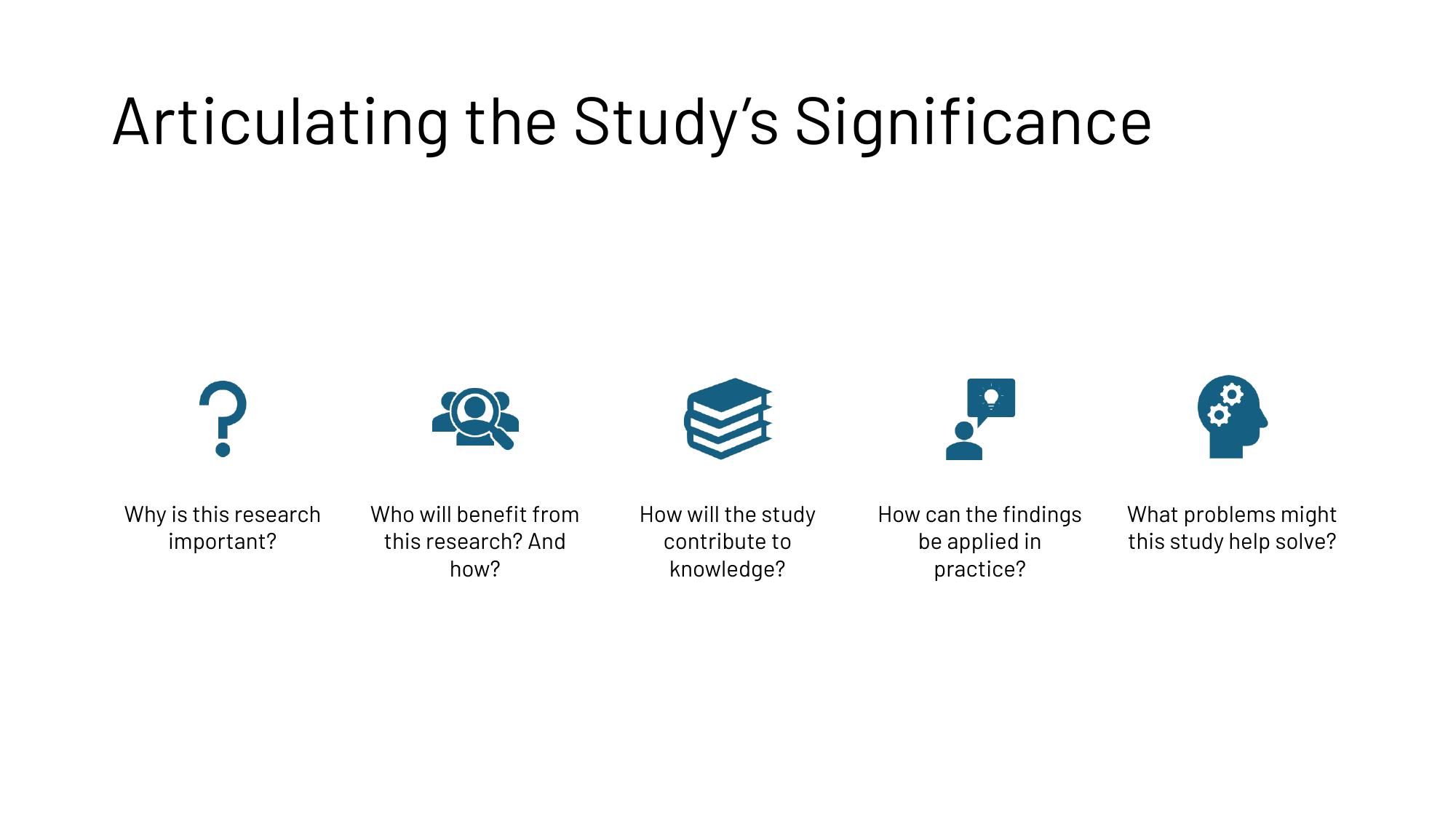

# Articulating the Study’s Significance
Why is this research important?
Who will benefit from this research? And how?
How will the study contribute to knowledge?
How can the findings be applied in practice?
What problems might this study help solve?